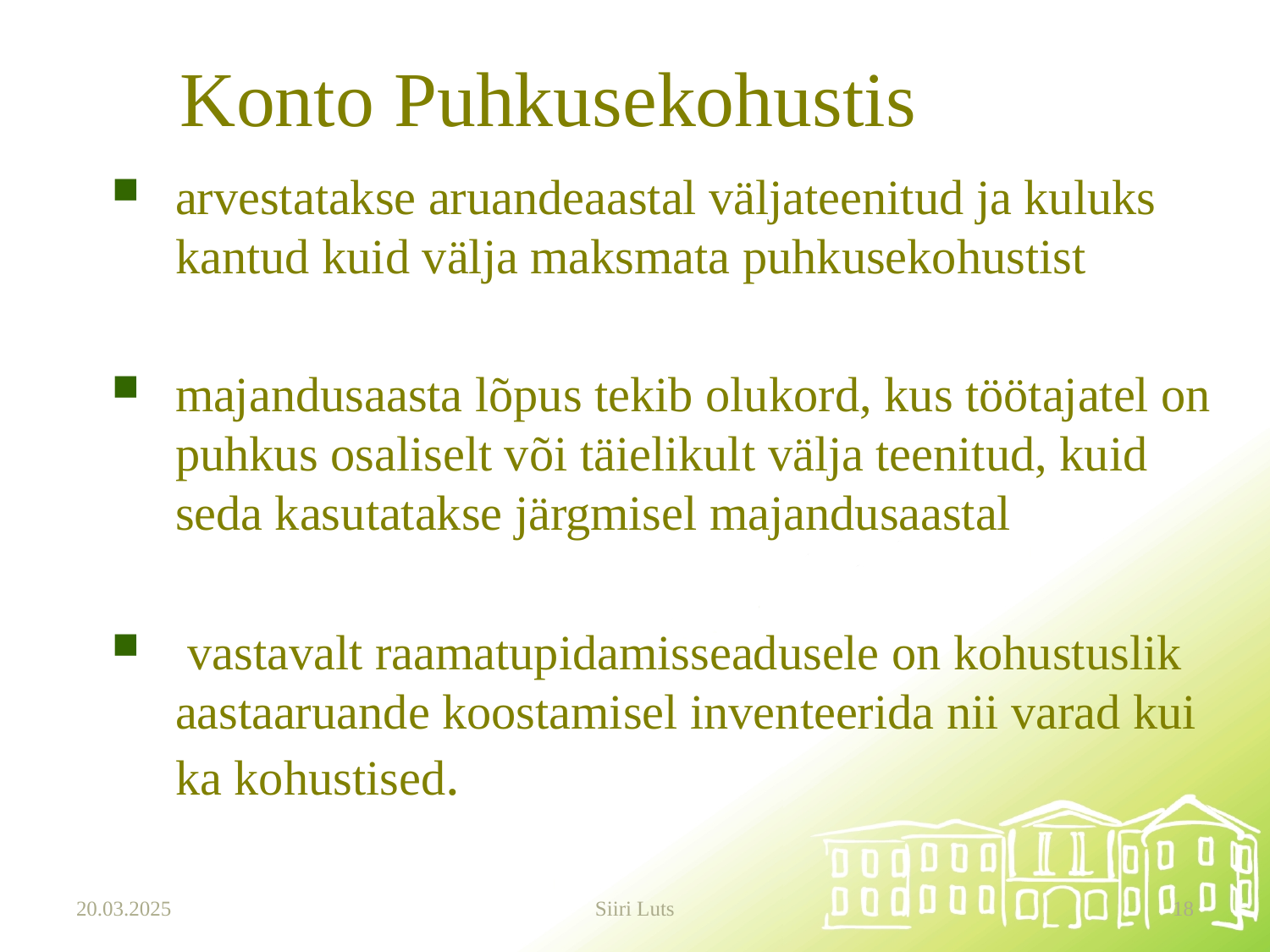

# Konto Puhkusekohustis
arvestatakse aruandeaastal väljateenitud ja kuluks kantud kuid välja maksmata puhkusekohustist

majandusaasta lõpus tekib olukord, kus töötajatel on puhkus osaliselt või täielikult välja teenitud, kuid seda kasutatakse järgmisel majandusaastal

 vastavalt raamatupidamisseadusele on kohustuslik aastaaruande koostamisel inventeerida nii varad kui ka kohustised.

20.03.2025
Siiri Luts
18